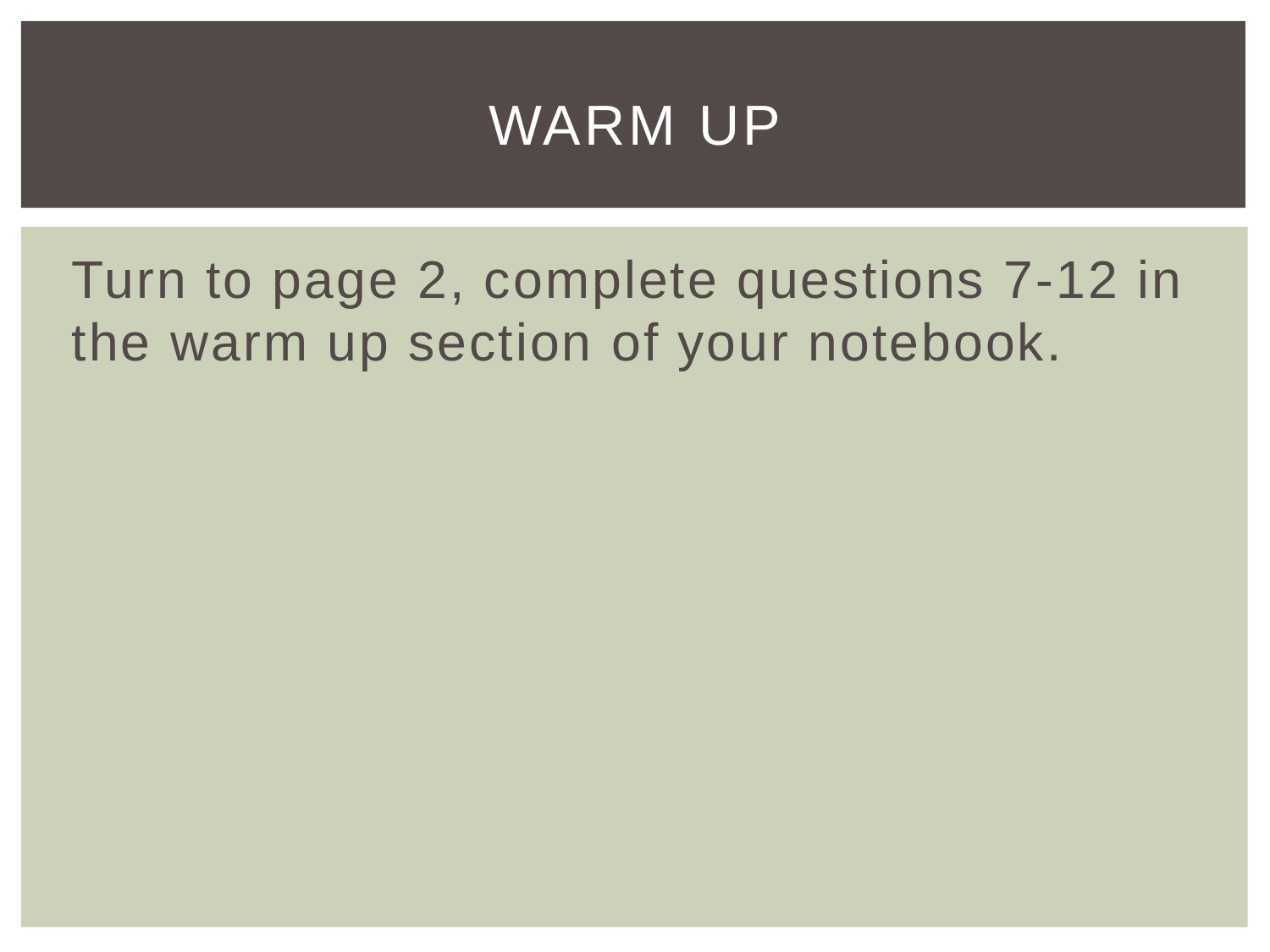

# Warm Up
Turn to page 2, complete questions 7-12 in the warm up section of your notebook.